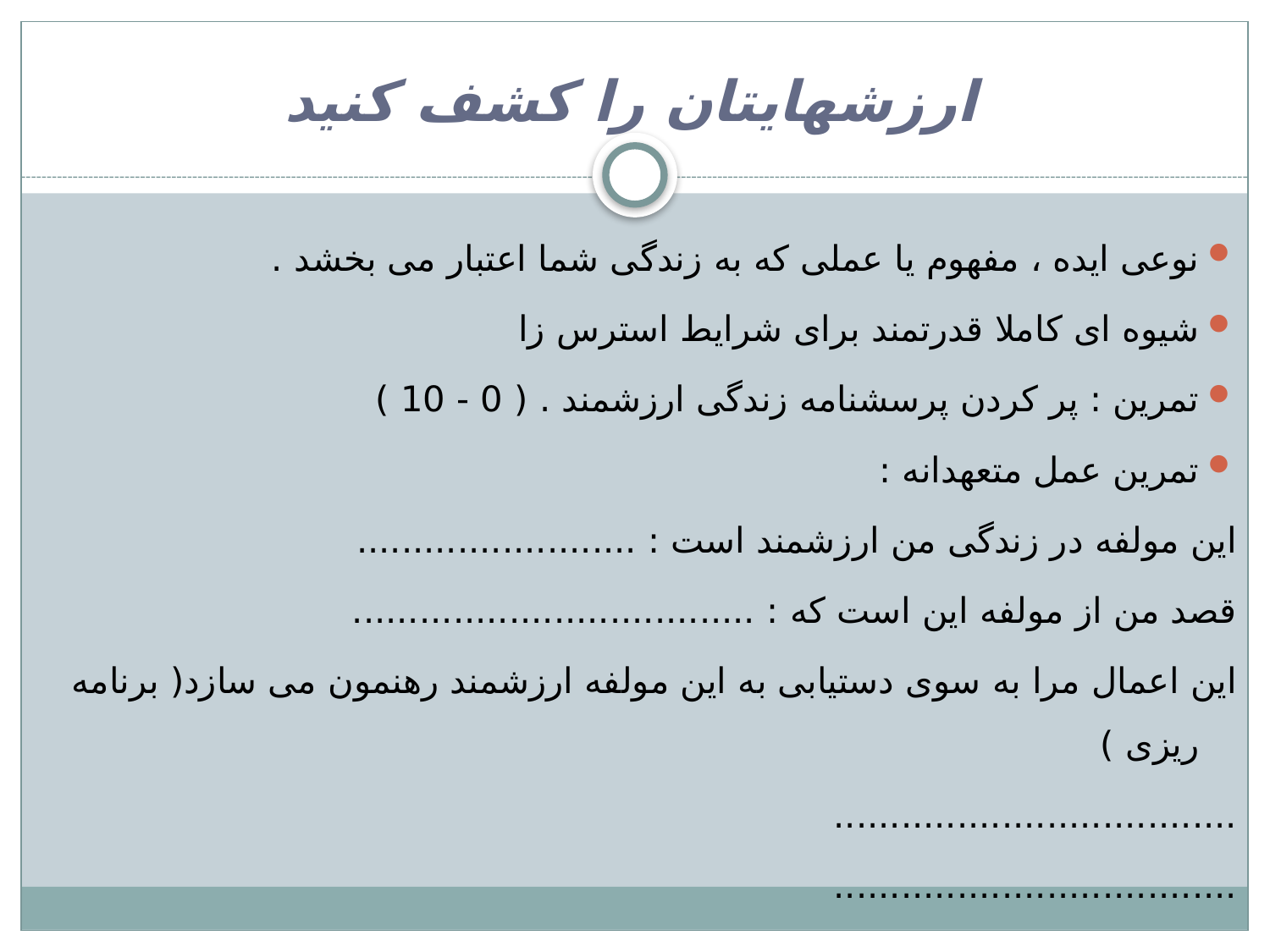

# ارزشهایتان را کشف کنید
نوعی ایده ، مفهوم یا عملی که به زندگی شما اعتبار می بخشد .
شیوه ای کاملا قدرتمند برای شرایط استرس زا
تمرین : پر کردن پرسشنامه زندگی ارزشمند . ( 0 - 10 )
تمرین عمل متعهدانه :
این مولفه در زندگی من ارزشمند است : .........................
قصد من از مولفه این است که : ....................................
این اعمال مرا به سوی دستیابی به این مولفه ارزشمند رهنمون می سازد( برنامه ریزی )
....................................
....................................
....................................